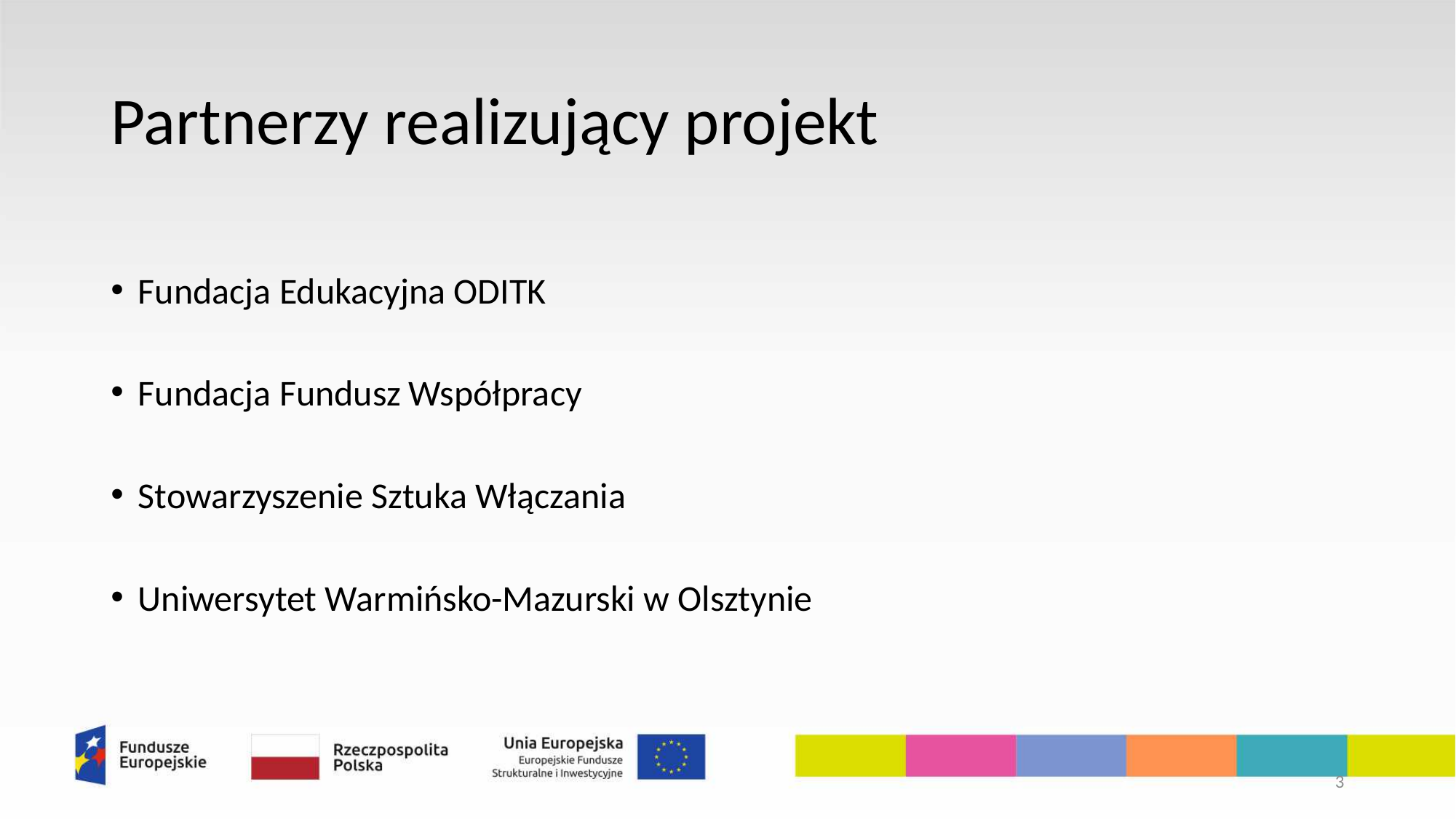

# Partnerzy realizujący projekt
Fundacja Edukacyjna ODITK
Fundacja Fundusz Współpracy
Stowarzyszenie Sztuka Włączania
Uniwersytet Warmińsko-Mazurski w Olsztynie
3